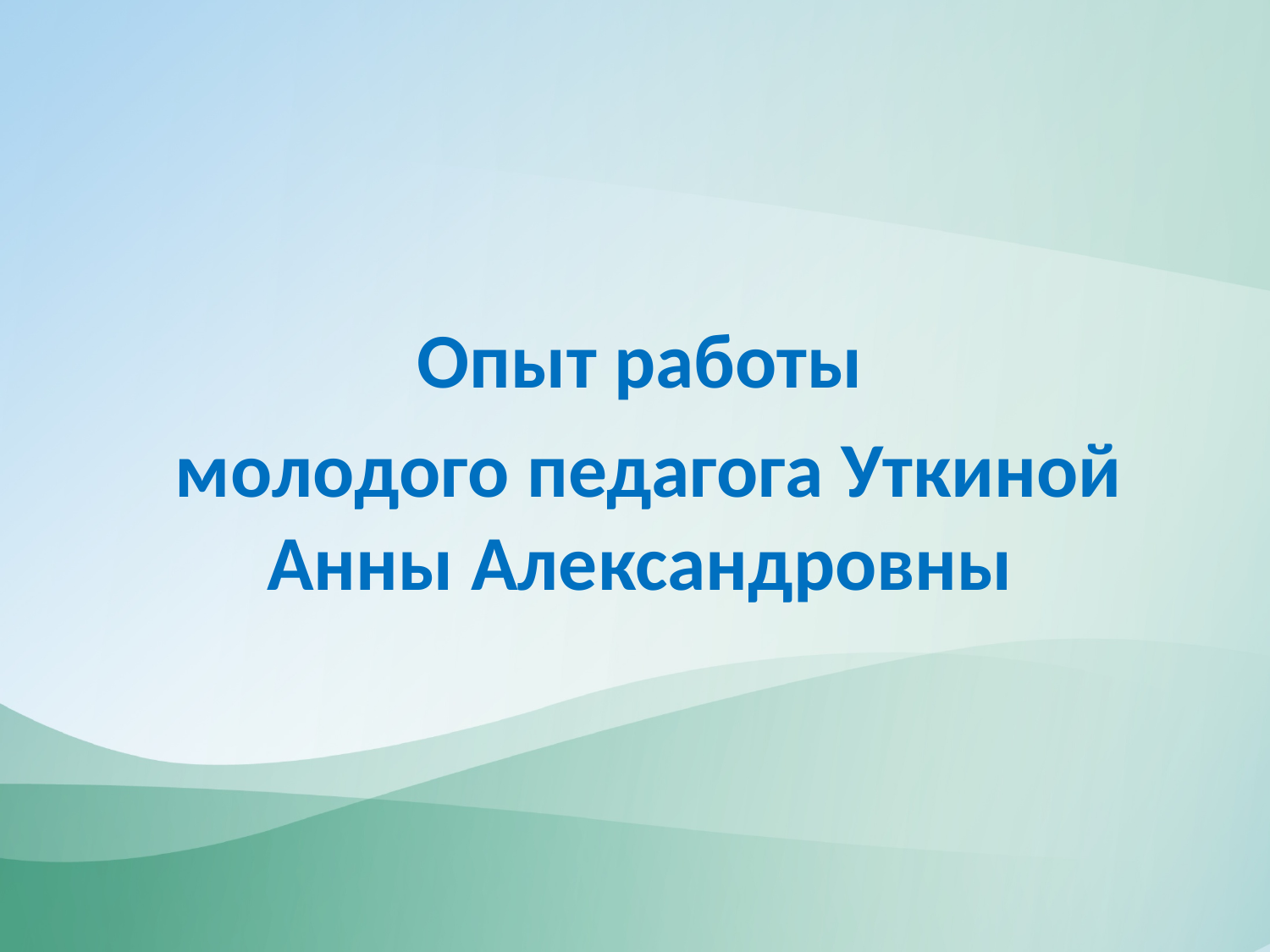

Опыт работы
 молодого педагога Уткиной Анны Александровны